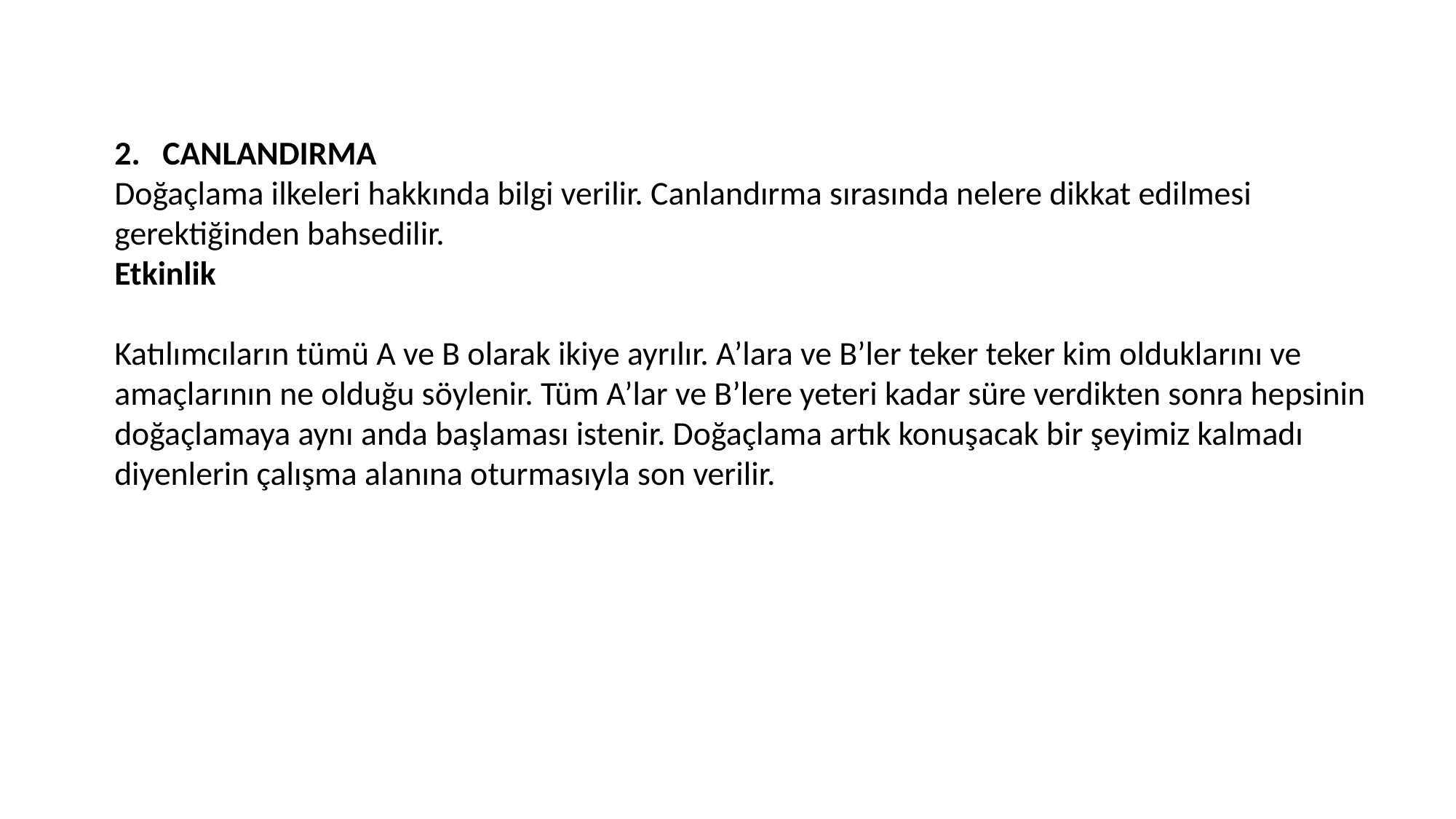

2.   CANLANDIRMA
Doğaçlama ilkeleri hakkında bilgi verilir. Canlandırma sırasında nelere dikkat edilmesi gerektiğinden bahsedilir.
Etkinlik

Katılımcıların tümü A ve B olarak ikiye ayrılır. A’lara ve B’ler teker teker kim olduklarını ve amaçlarının ne olduğu söylenir. Tüm A’lar ve B’lere yeteri kadar süre verdikten sonra hepsinin doğaçlamaya aynı anda başlaması istenir. Doğaçlama artık konuşacak bir şeyimiz kalmadı diyenlerin çalışma alanına oturmasıyla son verilir.